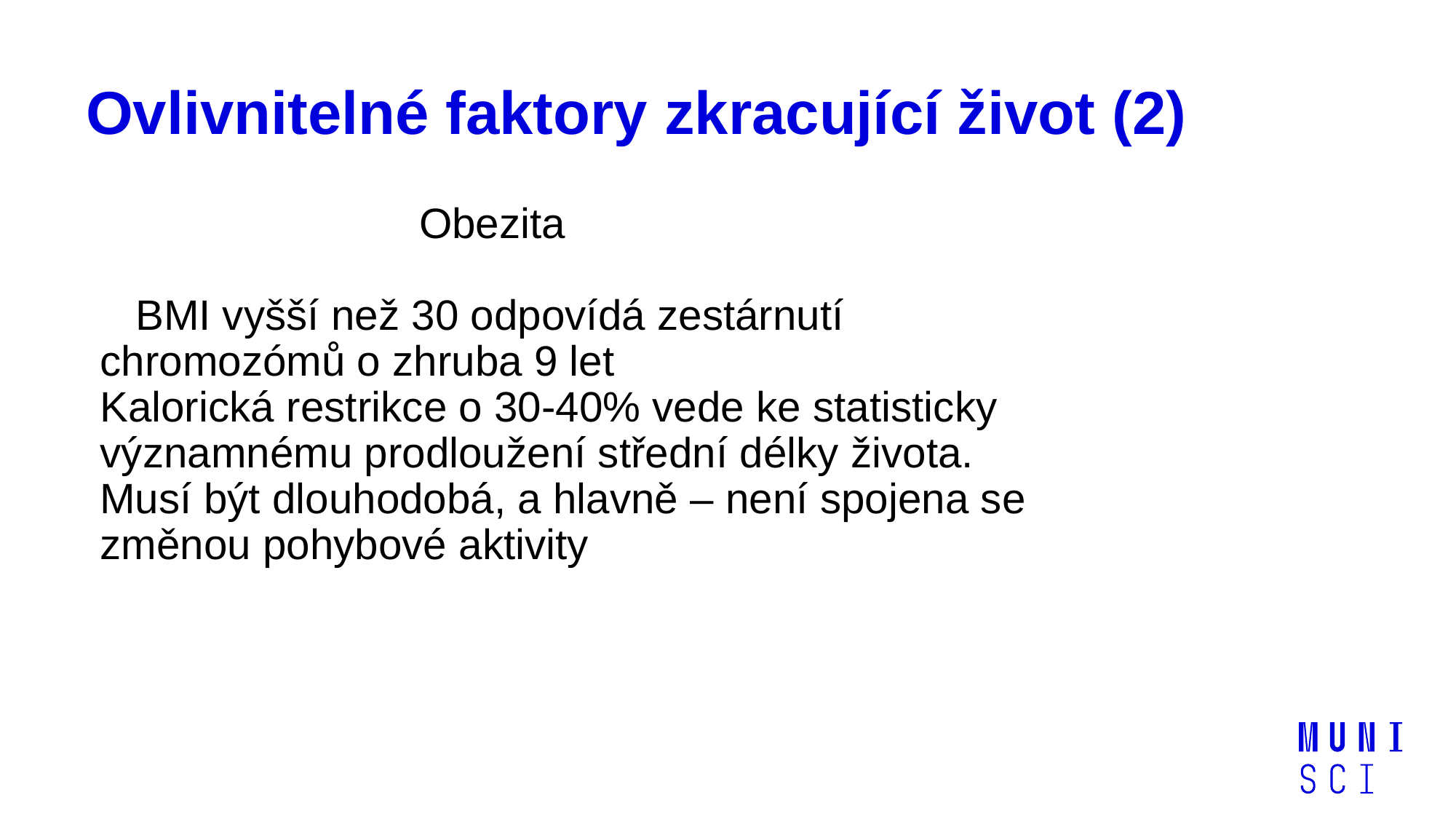

# Ovlivnitelné faktory zkracující život (2)
                           Obezita

   BMI vyšší než 30 odpovídá zestárnutí chromozómů o zhruba 9 let
Kalorická restrikce o 30-40% vede ke statisticky významnému prodloužení střední délky života. Musí být dlouhodobá, a hlavně – není spojena se změnou pohybové aktivity